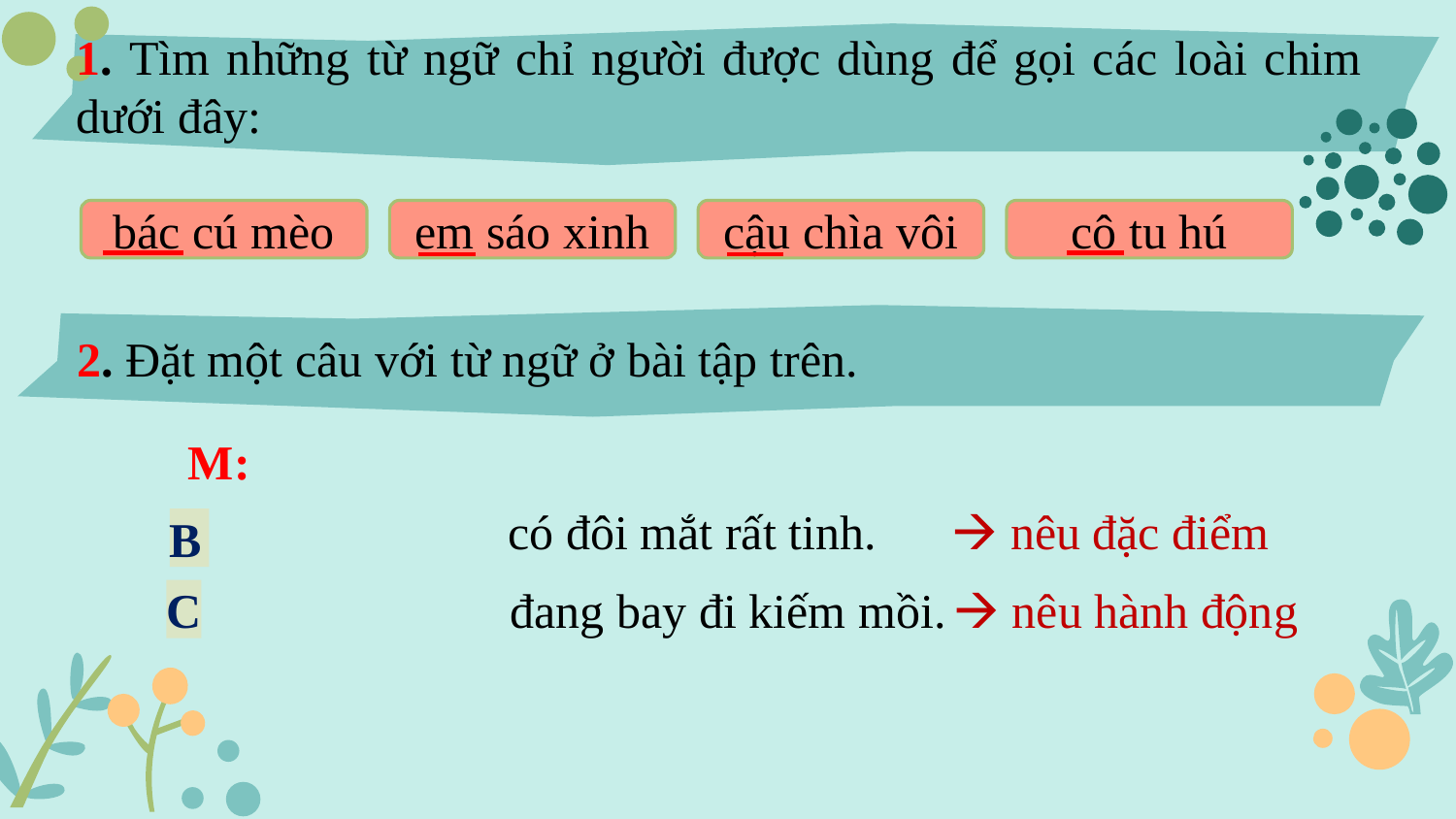

1. Tìm những từ ngữ chỉ người được dùng để gọi các loài chim dưới đây:

bác cú mèo
em sáo xinh
cậu chìa vôi
cô tu hú
2. Đặt một câu với từ ngữ ở bài tập trên.

M:
có đôi mắt rất tinh.
🡪 nêu đặc điểm
B
đang bay đi kiếm mồi.
🡪 nêu hành động
C